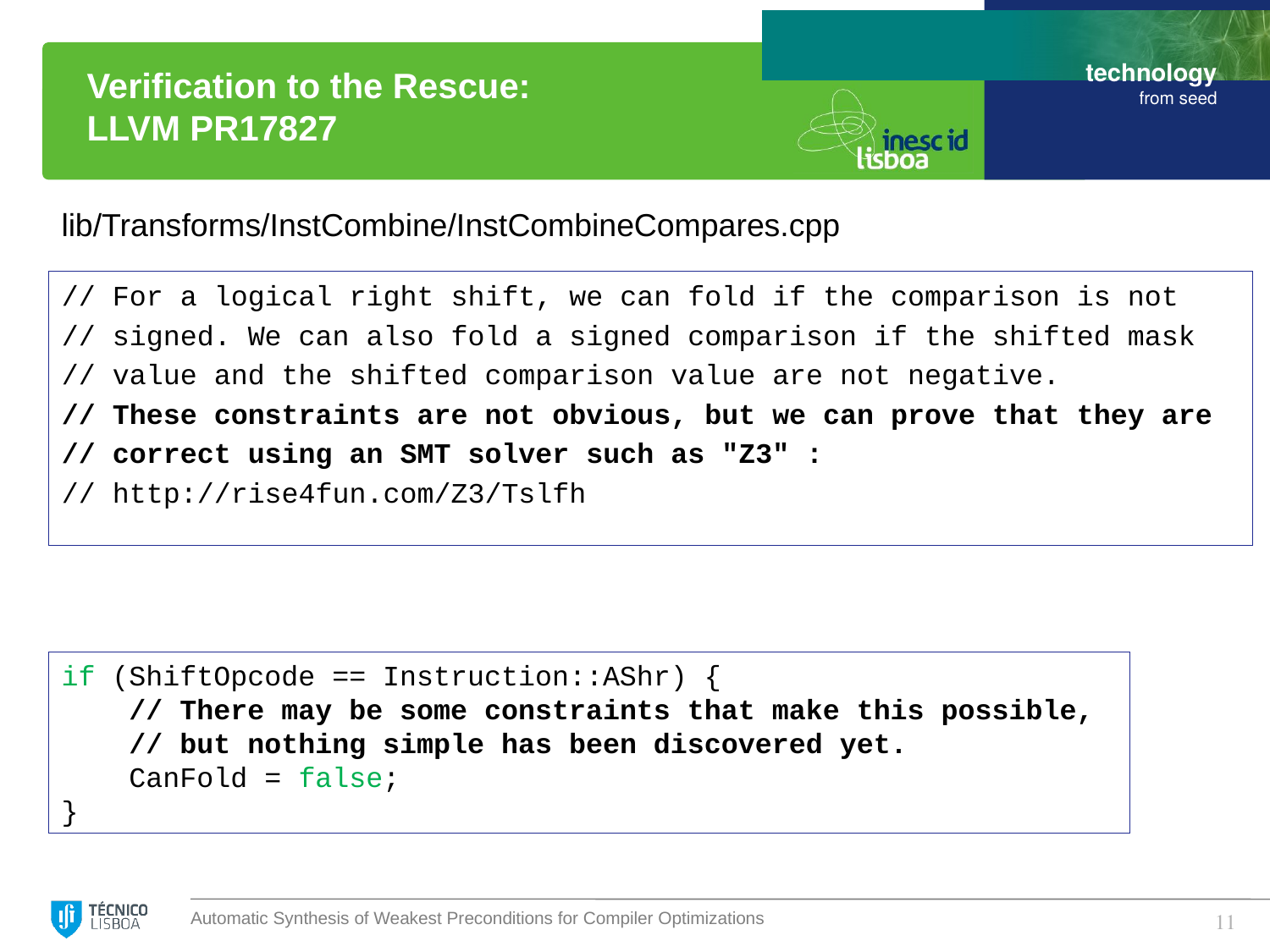

# Verification to the Rescue: LLVM PR17827
lib/Transforms/InstCombine/InstCombineCompares.cpp
// For a logical right shift, we can fold if the comparison is not
// signed. We can also fold a signed comparison if the shifted mask
// value and the shifted comparison value are not negative.
// These constraints are not obvious, but we can prove that they are
// correct using an SMT solver such as "Z3" :
// http://rise4fun.com/Z3/Tslfh
if (ShiftOpcode == Instruction::AShr) {
    // There may be some constraints that make this possible,
    // but nothing simple has been discovered yet.
    CanFold = false;
}
11
Automatic Synthesis of Weakest Preconditions for Compiler Optimizations